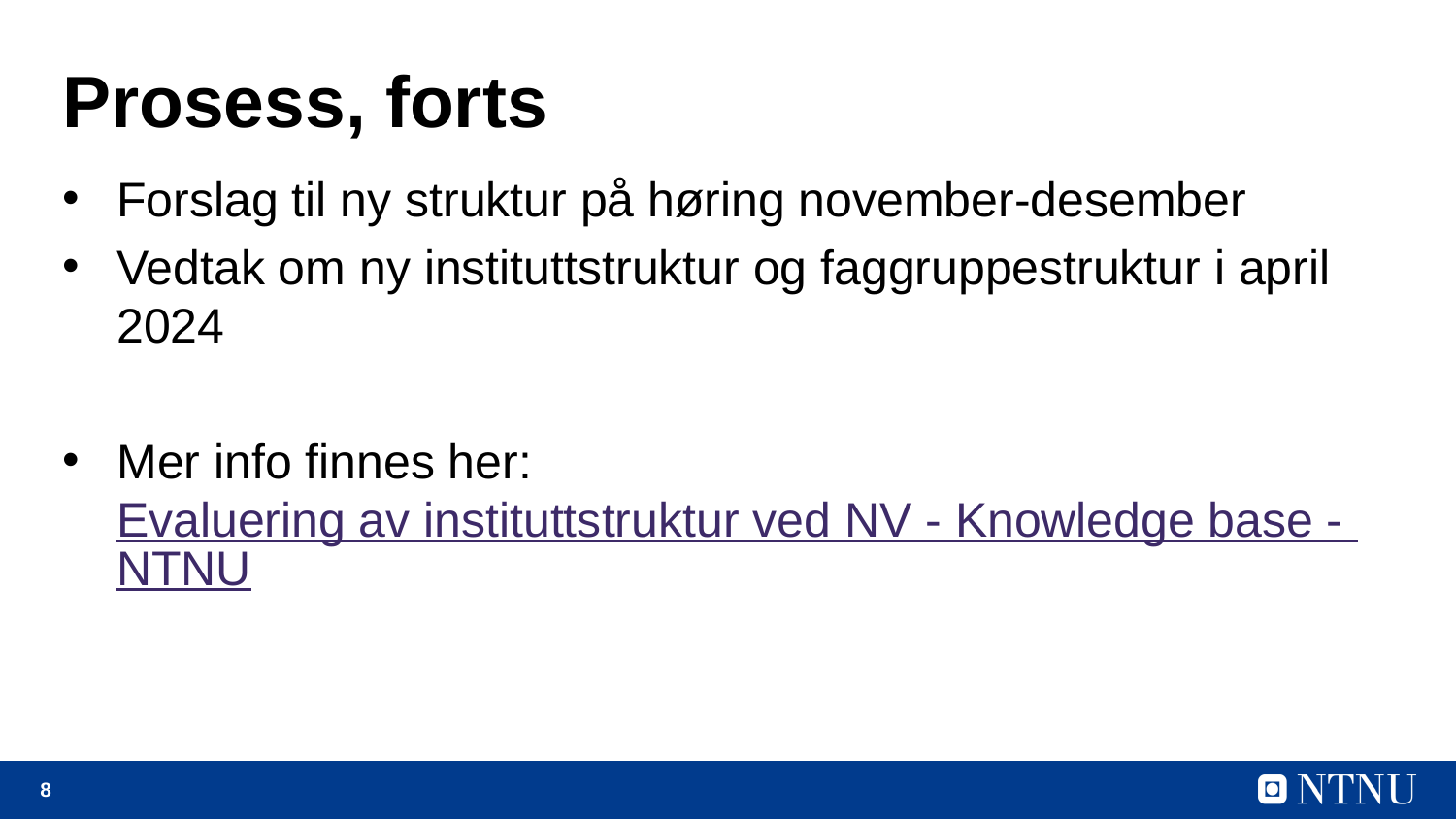

# Prosess, forts
Forslag til ny struktur på høring november-desember
Vedtak om ny instituttstruktur og faggruppestruktur i april 2024

Mer info finnes her: Evaluering av instituttstruktur ved NV - Knowledge base - NTNU